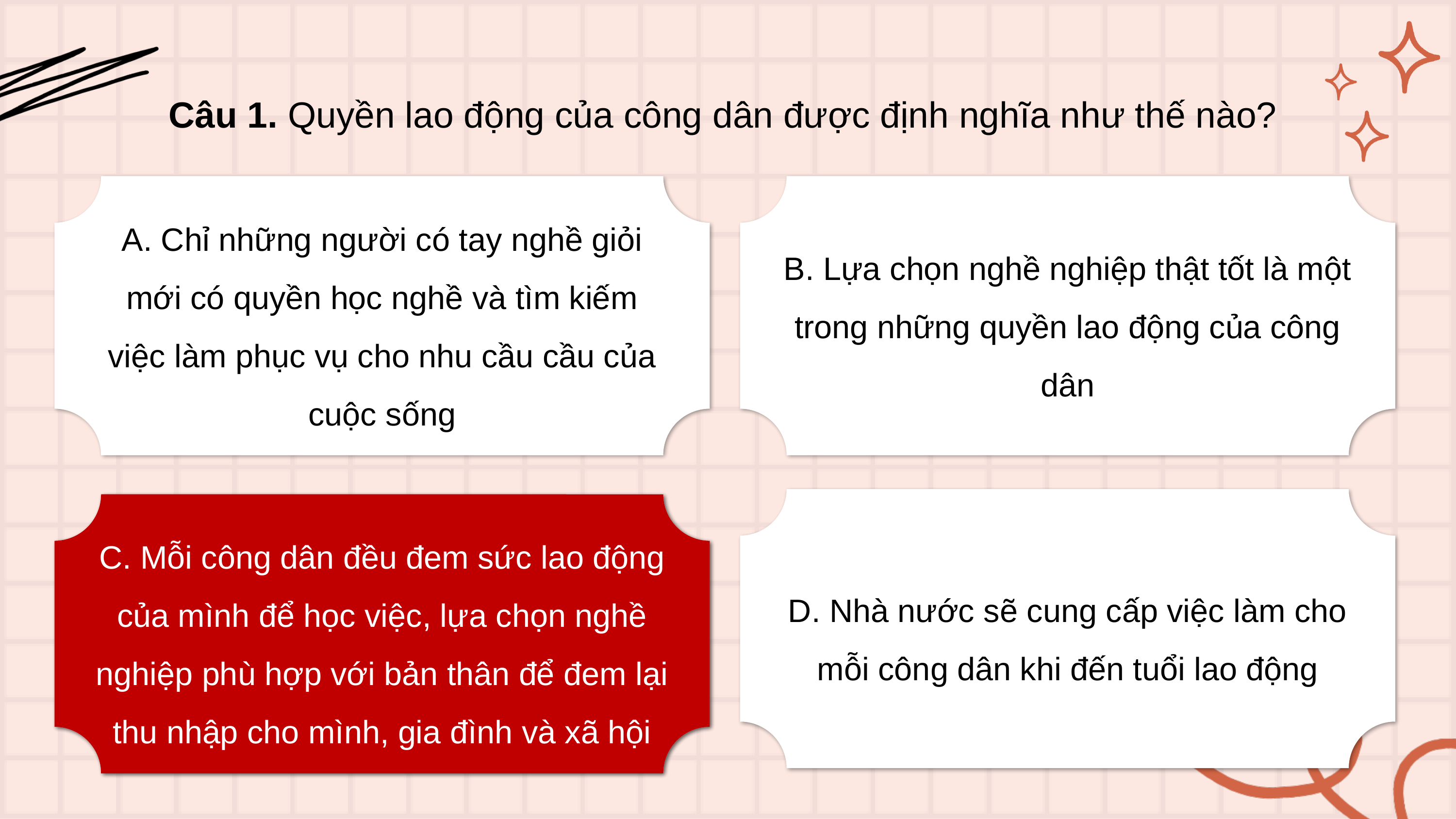

Câu 1. Quyền lao động của công dân được định nghĩa như thế nào?
A. Chỉ những người có tay nghề giỏi mới có quyền học nghề và tìm kiếm việc làm phục vụ cho nhu cầu cầu của cuộc sống
B. Lựa chọn nghề nghiệp thật tốt là một trong những quyền lao động của công dân
D. Nhà nước sẽ cung cấp việc làm cho mỗi công dân khi đến tuổi lao động
C. Mỗi công dân đều đem sức lao động của mình để học việc, lựa chọn nghề nghiệp phù hợp với bản thân để đem lại thu nhập cho mình, gia đình và xã hội
C. Mỗi công dân đều đem sức lao động của mình để học việc, lựa chọn nghề nghiệp phù hợp với bản thân để đem lại thu nhập cho mình, gia đình và xã hội